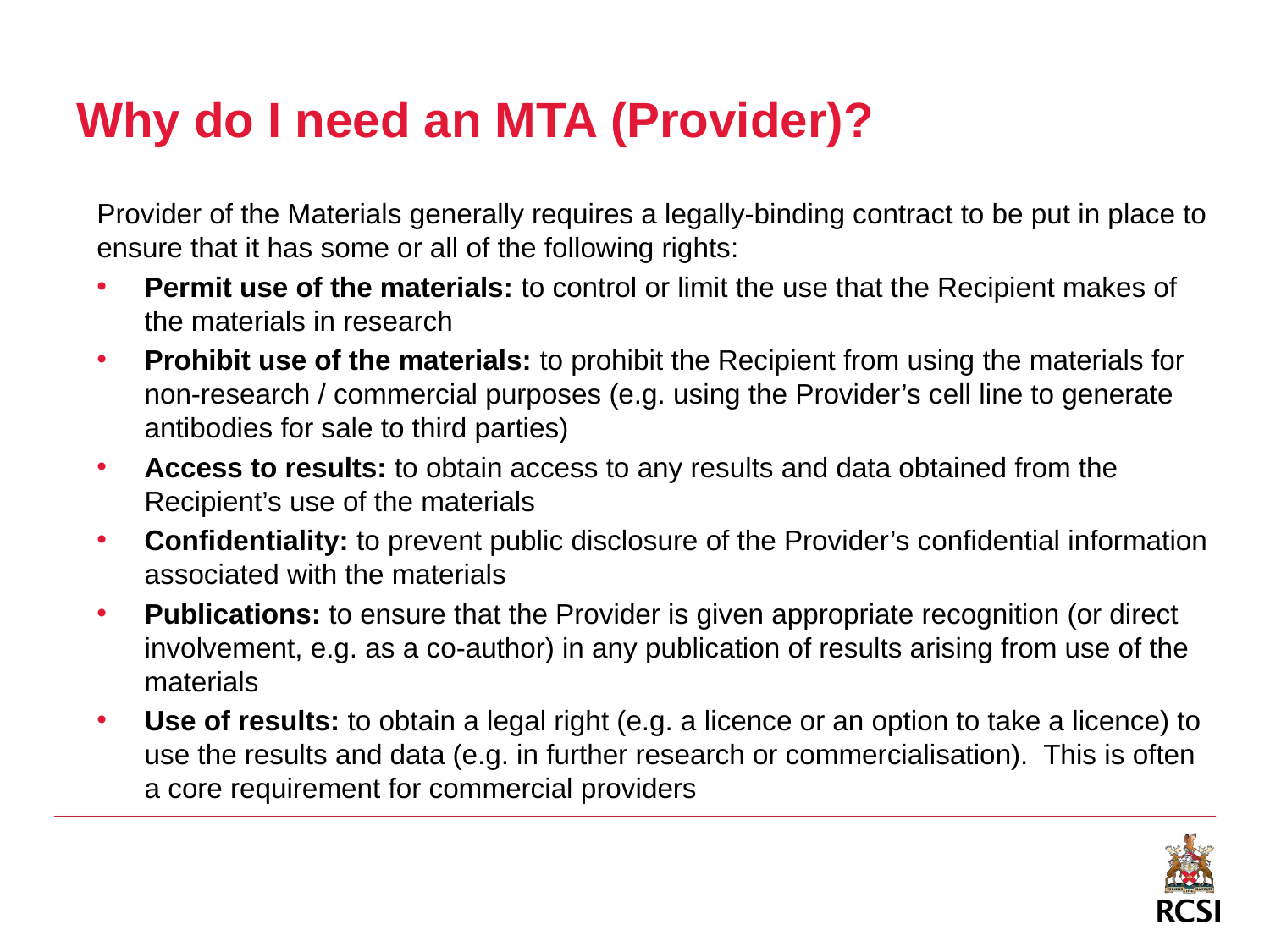

# Why do I need an MTA (Provider)?
Provider of the Materials generally requires a legally-binding contract to be put in place to ensure that it has some or all of the following rights:
Permit use of the materials: to control or limit the use that the Recipient makes of the materials in research
Prohibit use of the materials: to prohibit the Recipient from using the materials for non-research / commercial purposes (e.g. using the Provider’s cell line to generate antibodies for sale to third parties)
Access to results: to obtain access to any results and data obtained from the Recipient’s use of the materials
Confidentiality: to prevent public disclosure of the Provider’s confidential information associated with the materials
Publications: to ensure that the Provider is given appropriate recognition (or direct involvement, e.g. as a co-author) in any publication of results arising from use of the materials
Use of results: to obtain a legal right (e.g. a licence or an option to take a licence) to use the results and data (e.g. in further research or commercialisation).  This is often a core requirement for commercial providers